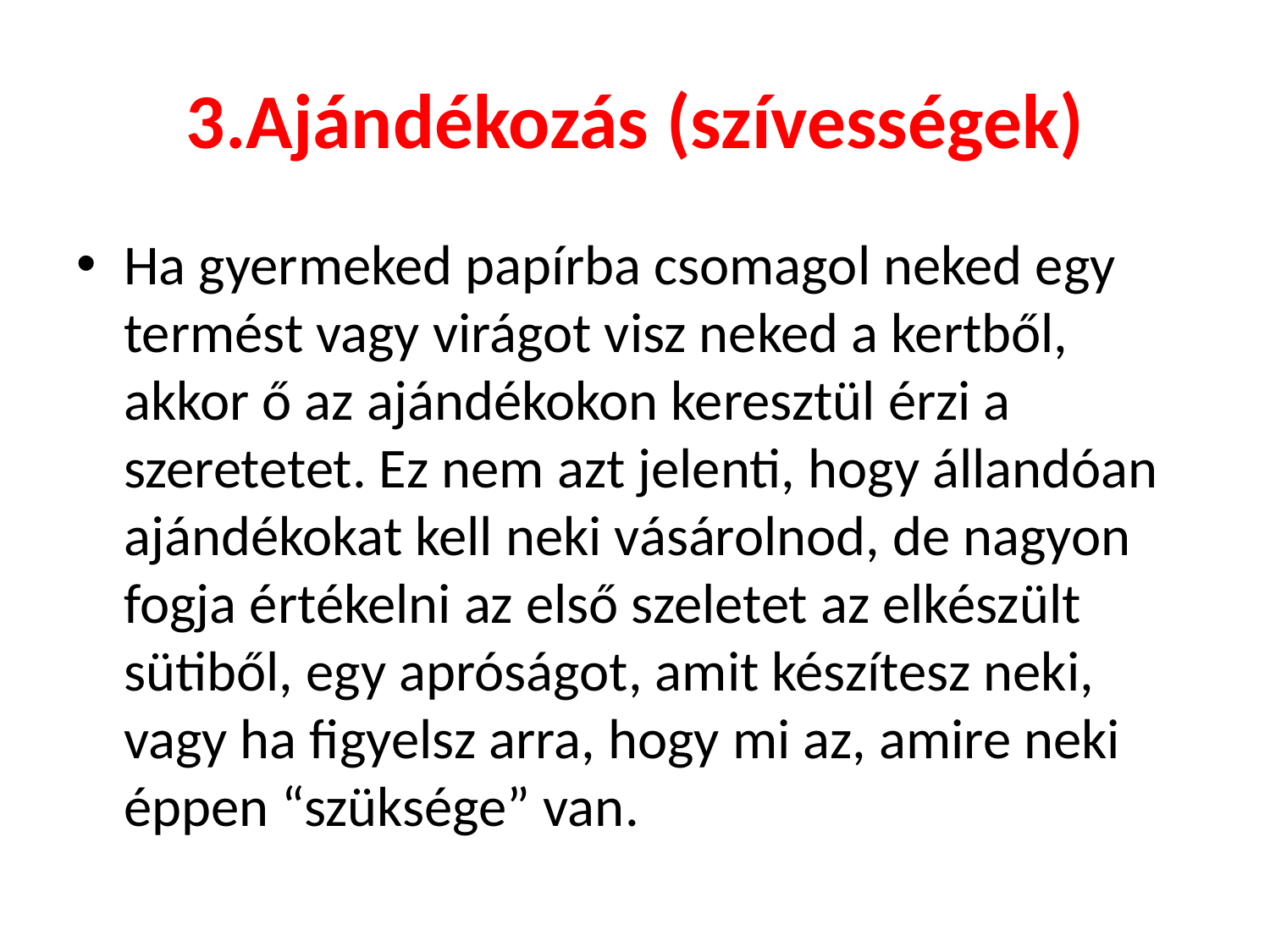

# 3.Ajándékozás (szívességek)
Ha gyermeked papírba csomagol neked egy termést vagy virágot visz neked a kertből, akkor ő az ajándékokon keresztül érzi a szeretetet. Ez nem azt jelenti, hogy állandóan ajándékokat kell neki vásárolnod, de nagyon fogja értékelni az első szeletet az elkészült sütiből, egy apróságot, amit készítesz neki, vagy ha figyelsz arra, hogy mi az, amire neki éppen “szüksége” van.